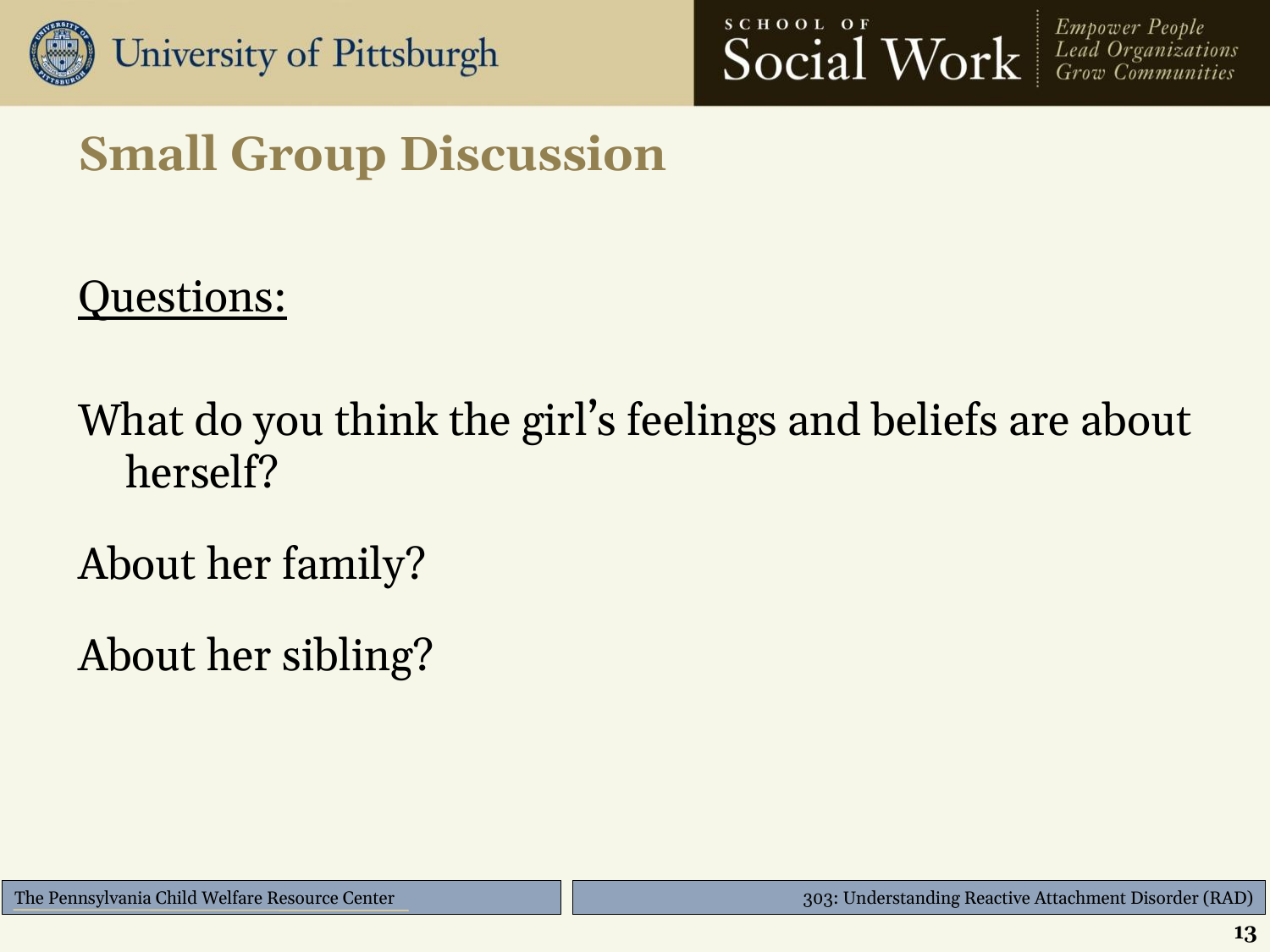

# Small Group Discussion

Questions:

What do you think the girl’s feelings and beliefs are about herself?

About her family?

About her sibling?

13